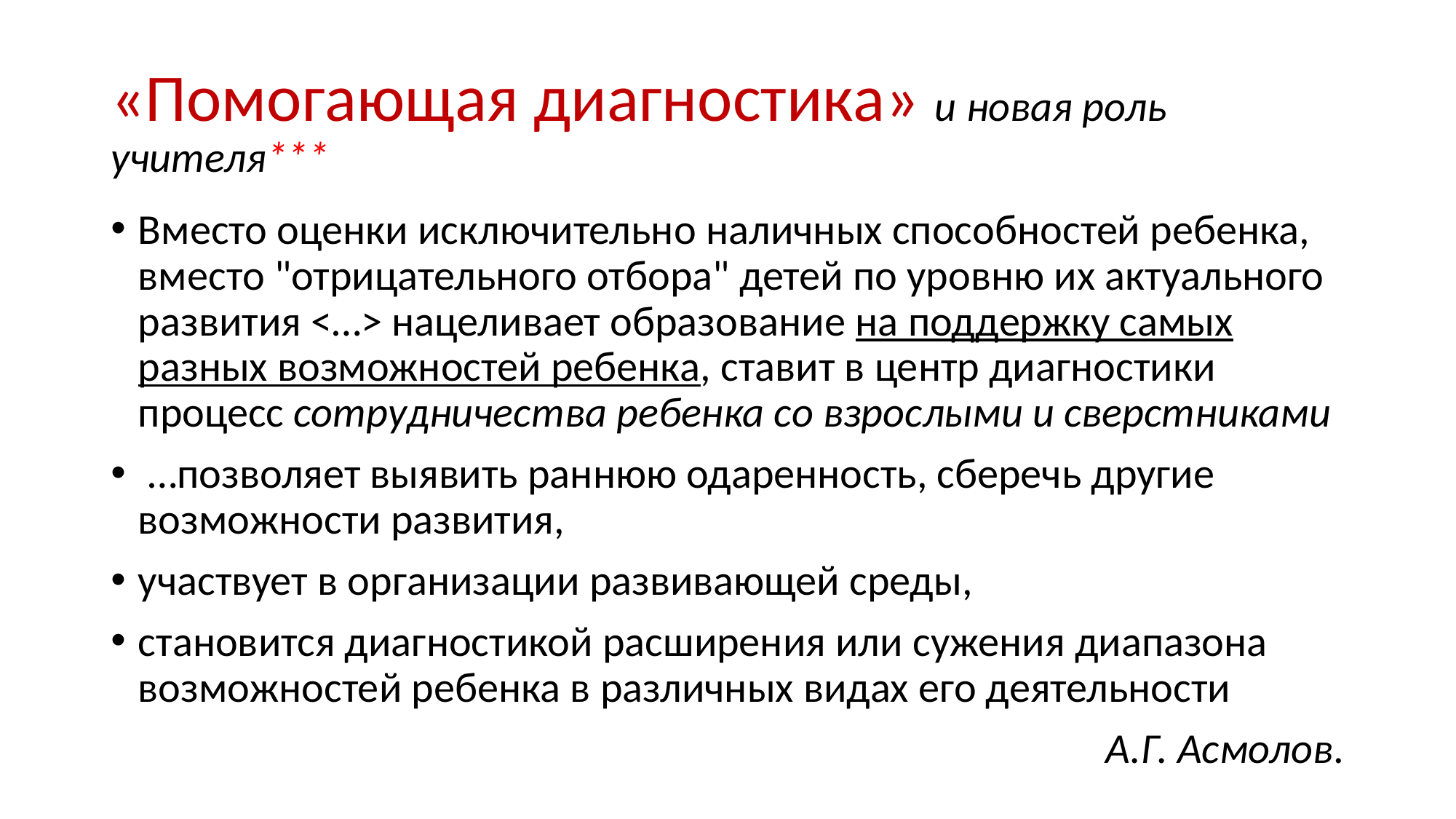

# «Помогающая диагностика» и новая роль учителя***
Вместо оценки исключительно наличных способностей ребенка, вместо "отрицательного отбора" детей по уровню их актуального развития <…> нацеливает образование на поддержку самых разных возможностей ребенка, ставит в центр диагностики процесс сотрудничества ребенка со взрослыми и сверстниками
 …позволяет выявить раннюю одаренность, сберечь другие возможности развития,
участвует в организации развивающей среды,
становится диагностикой расширения или сужения диапазона возможностей ребенка в различных видах его деятельности
А.Г. Асмолов.